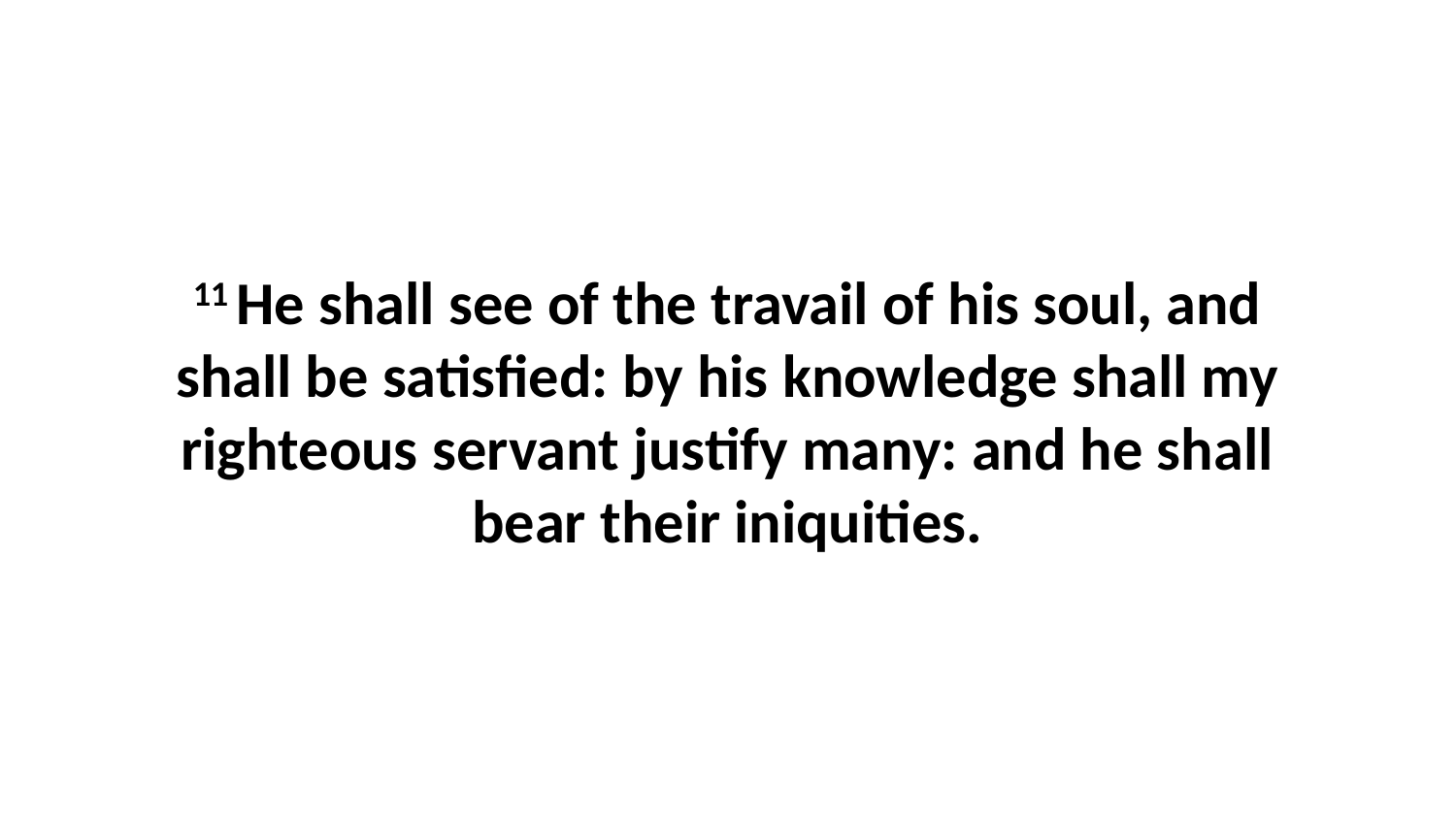

11 He shall see of the travail of his soul, and shall be satisfied: by his knowledge shall my righteous servant justify many: and he shall bear their iniquities.